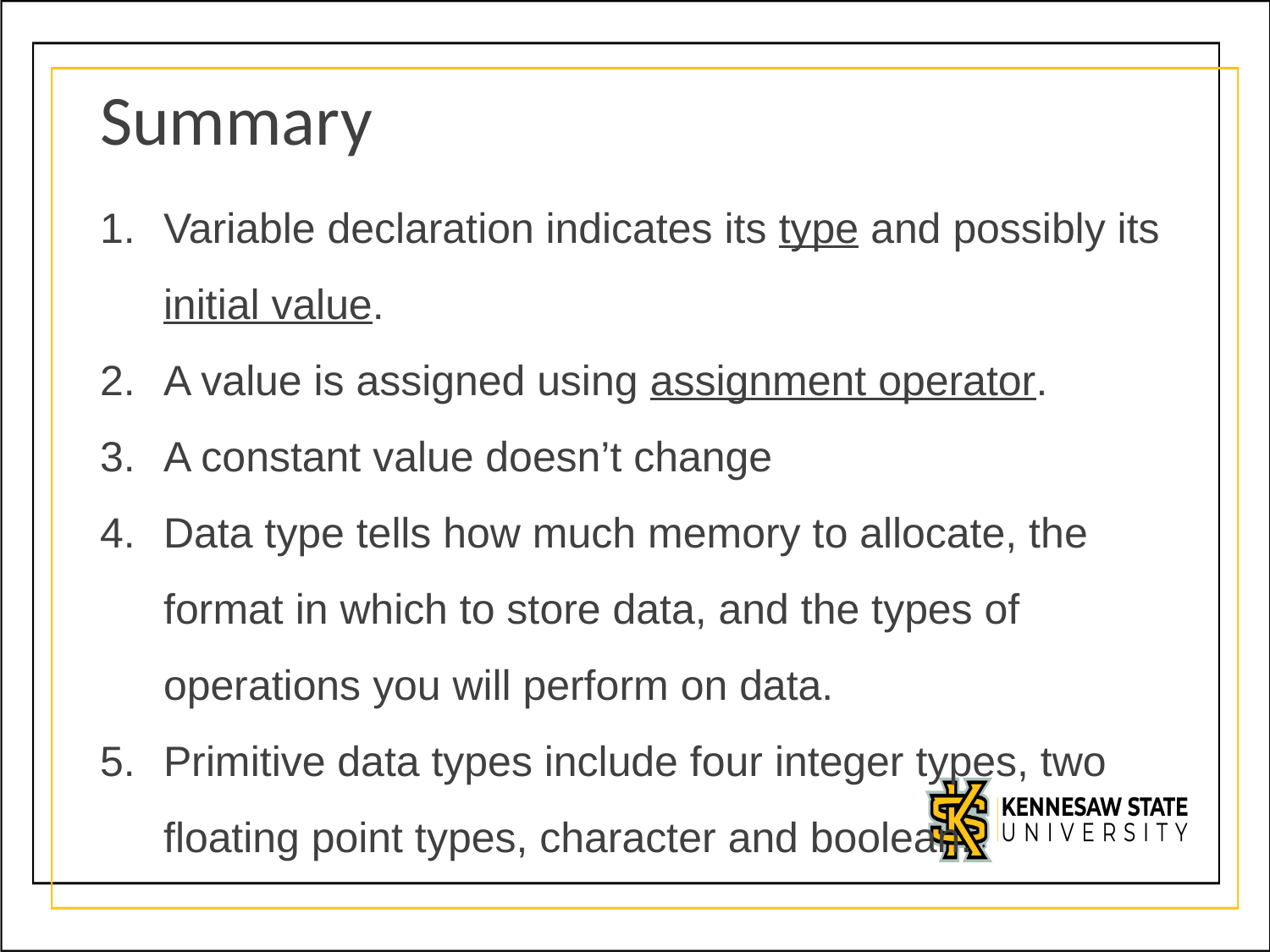

9/6/2023
# Summary
Variable declaration indicates its type and possibly its initial value.
A value is assigned using assignment operator.
A constant value doesn’t change
Data type tells how much memory to allocate, the format in which to store data, and the types of operations you will perform on data.
Primitive data types include four integer types, two floating point types, character and boolean.